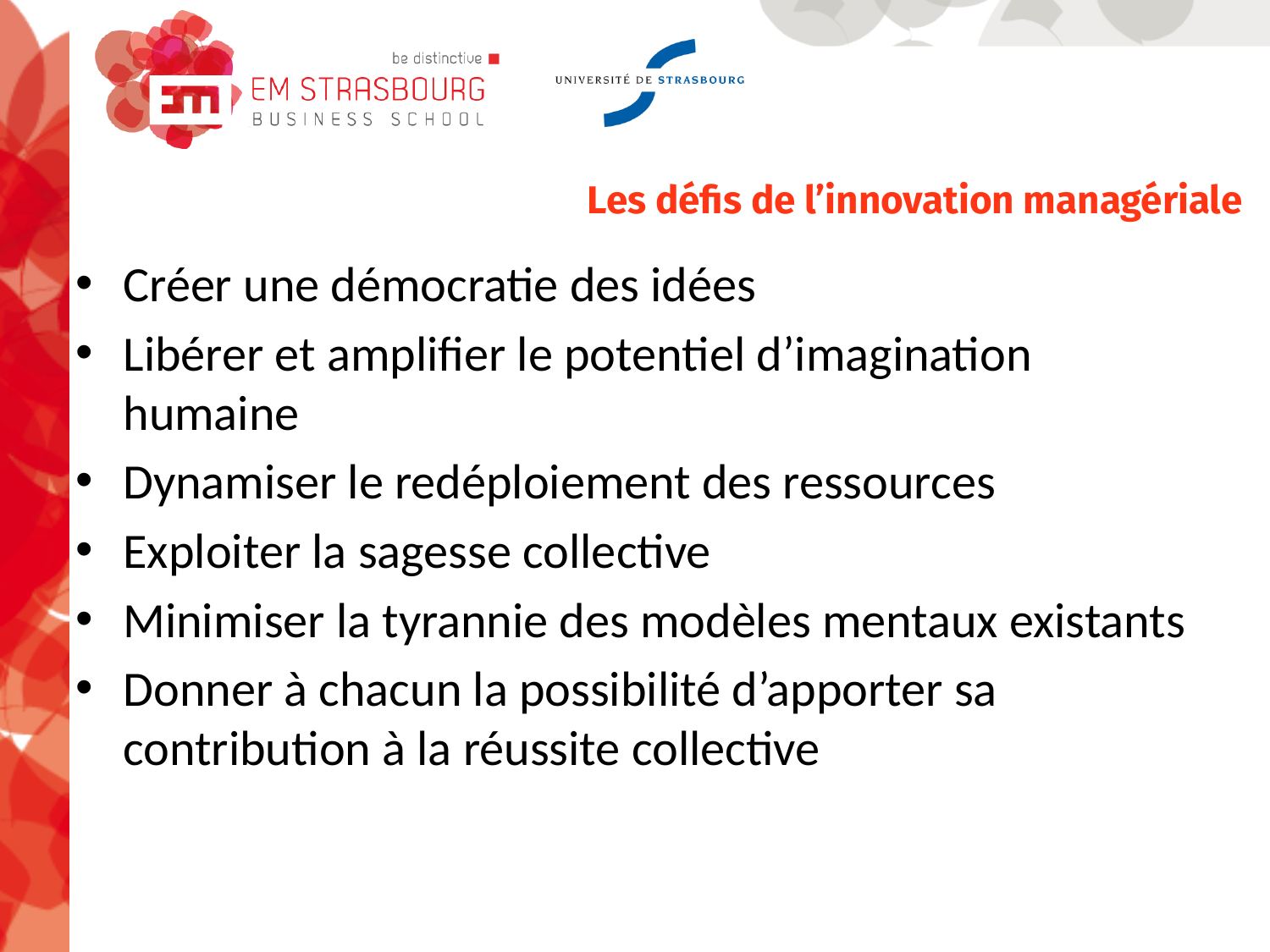

Les défis de l’innovation managériale
Créer une démocratie des idées
Libérer et amplifier le potentiel d’imagination humaine
Dynamiser le redéploiement des ressources
Exploiter la sagesse collective
Minimiser la tyrannie des modèles mentaux existants
Donner à chacun la possibilité d’apporter sa contribution à la réussite collective